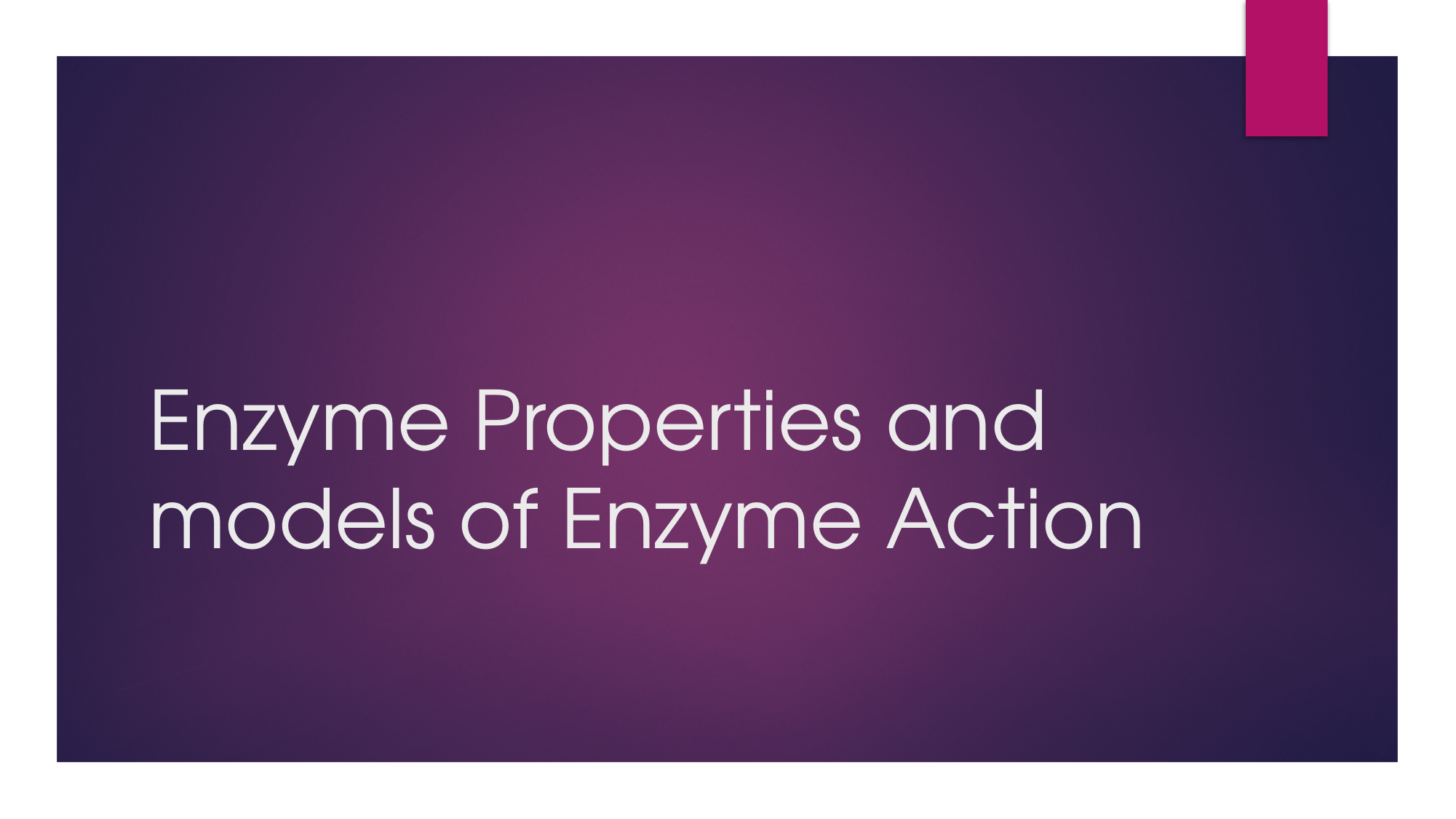

# Enzyme Properties and models of Enzyme Action